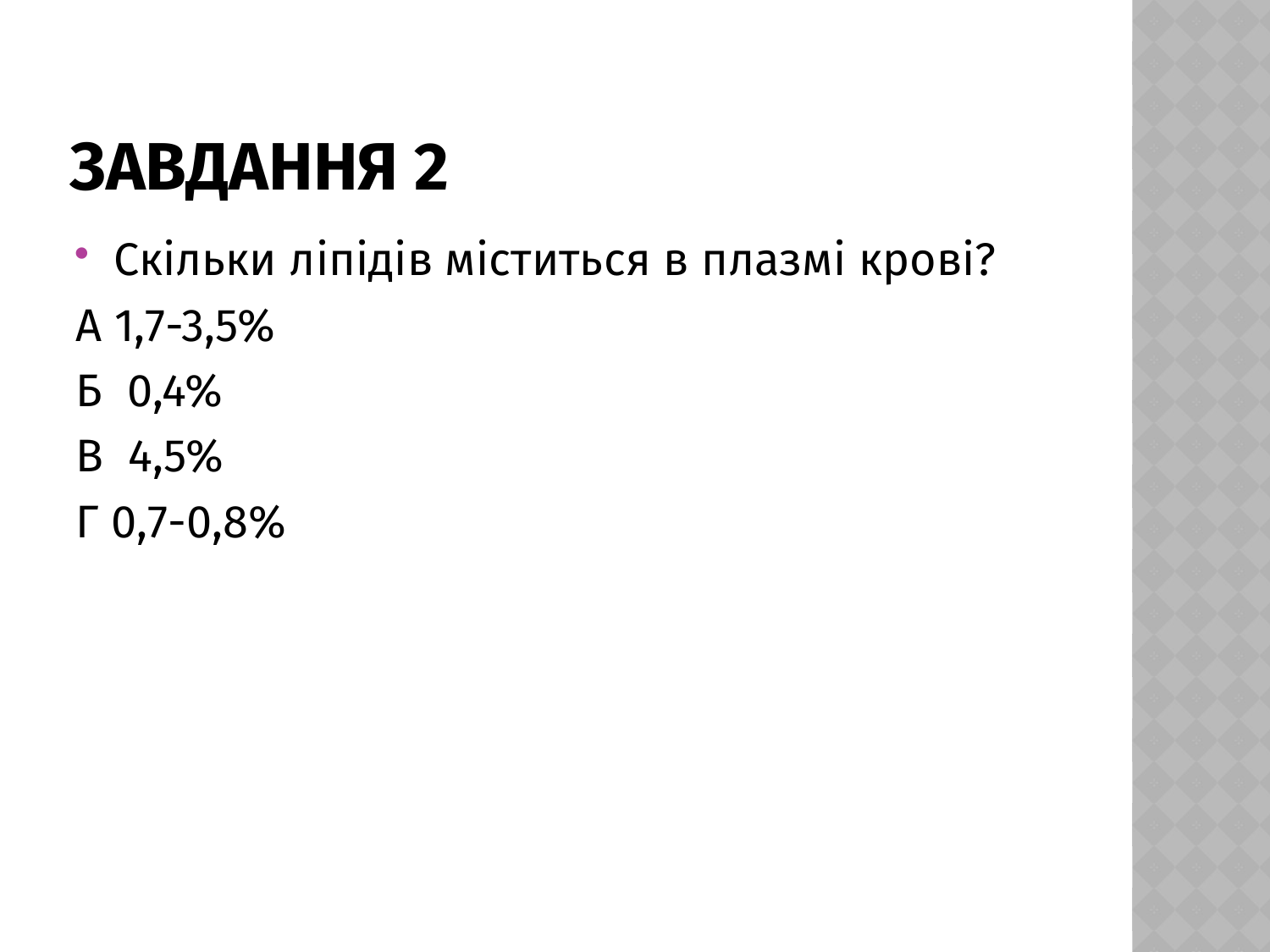

# Завдання 2
Скільки ліпідів міститься в плазмі крові?
А 1,7-3,5%
Б  0,4%
В  4,5%
Г 0,7-0,8%